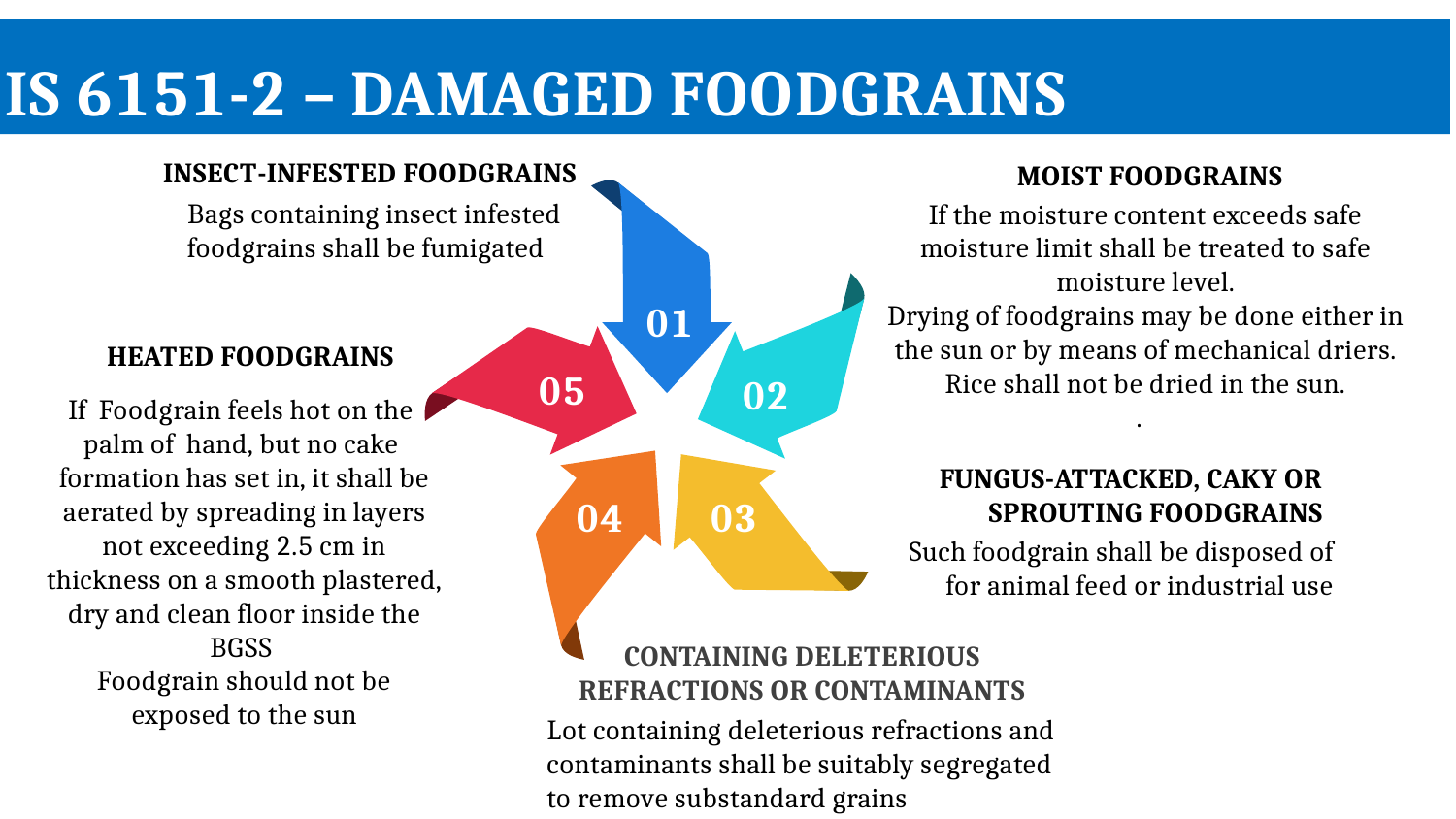

IS 6151-2 – DAMAGED FOODGRAINS
INSECT-INFESTED FOODGRAINS
Bags containing insect infested foodgrains shall be fumigated
MOIST FOODGRAINS
If the moisture content exceeds safe moisture limit shall be treated to safe moisture level.
Drying of foodgrains may be done either in the sun or by means of mechanical driers. Rice shall not be dried in the sun.
.

01
HEATED FOODGRAINS
If  Foodgrain feels hot on the
palm of  hand, but no cake
formation has set in, it shall be aerated by spreading in layers not exceeding 2.5 cm in thickness on a smooth plastered, dry and clean floor inside the BGSS
Foodgrain should not be exposed to the sun
05
02
FUNGUS-ATTACKED, CAKY OR SPROUTING FOODGRAINS
Such foodgrain shall be disposed of for animal feed or industrial use
04
03
CONTAINING DELETERIOUS REFRACTIONS OR CONTAMINANTS
Lot containing deleterious refractions and contaminants shall be suitably segregated to remove substandard grains